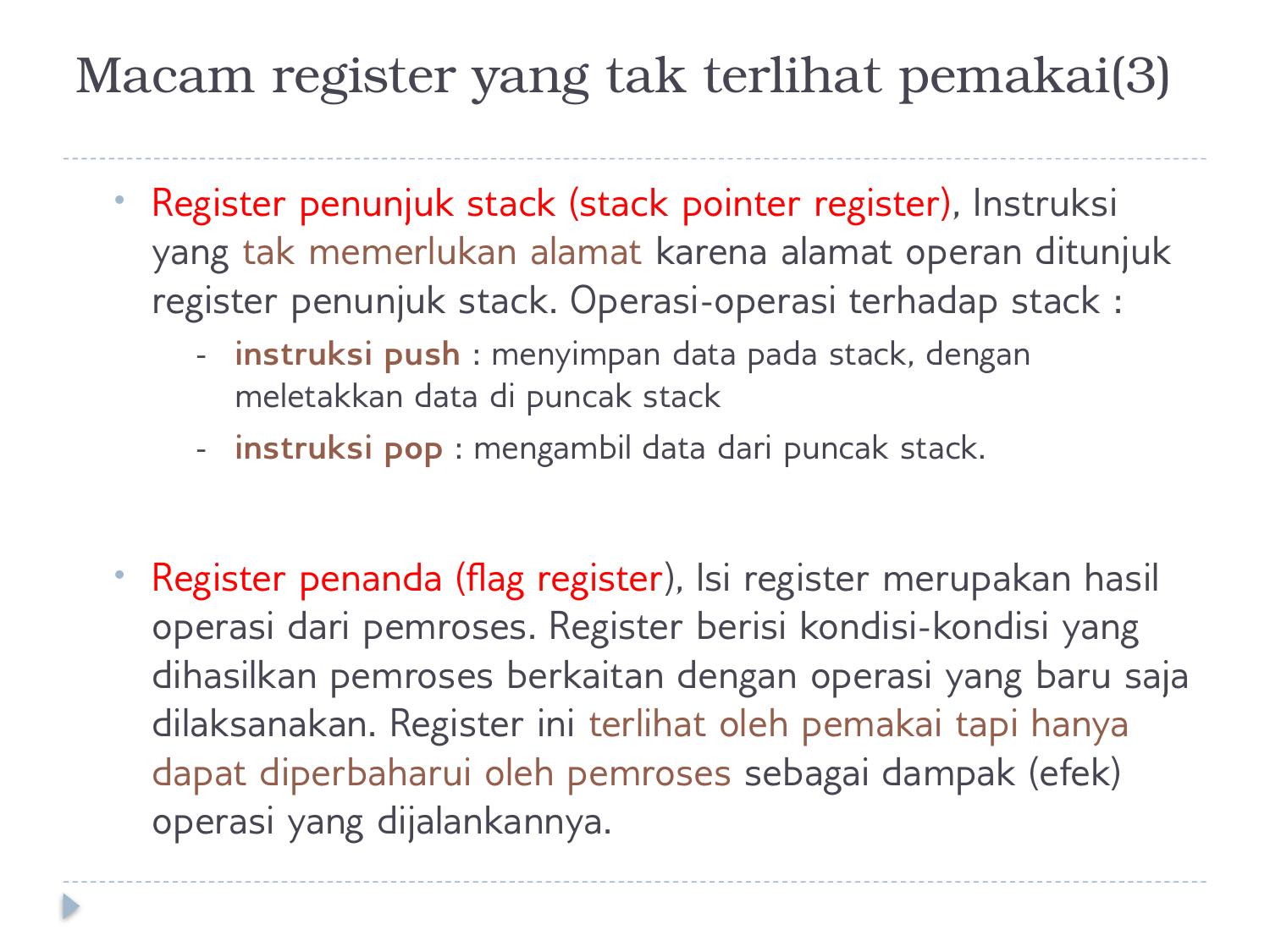

# Macam register yang tak terlihat pemakai(3)
Register penunjuk stack (stack pointer register), Instruksi yang tak memerlukan alamat karena alamat operan ditunjuk register penunjuk stack. Operasi-operasi terhadap stack :
-	instruksi push : menyimpan data pada stack, dengan meletakkan data di puncak stack
-	instruksi pop : mengambil data dari puncak stack.

Register penanda (flag register), Isi register merupakan hasil operasi dari pemroses. Register berisi kondisi-kondisi yang dihasilkan pemroses berkaitan dengan operasi yang baru saja dilaksanakan. Register ini terlihat oleh pemakai tapi hanya dapat diperbaharui oleh pemroses sebagai dampak (efek) operasi yang dijalankannya.